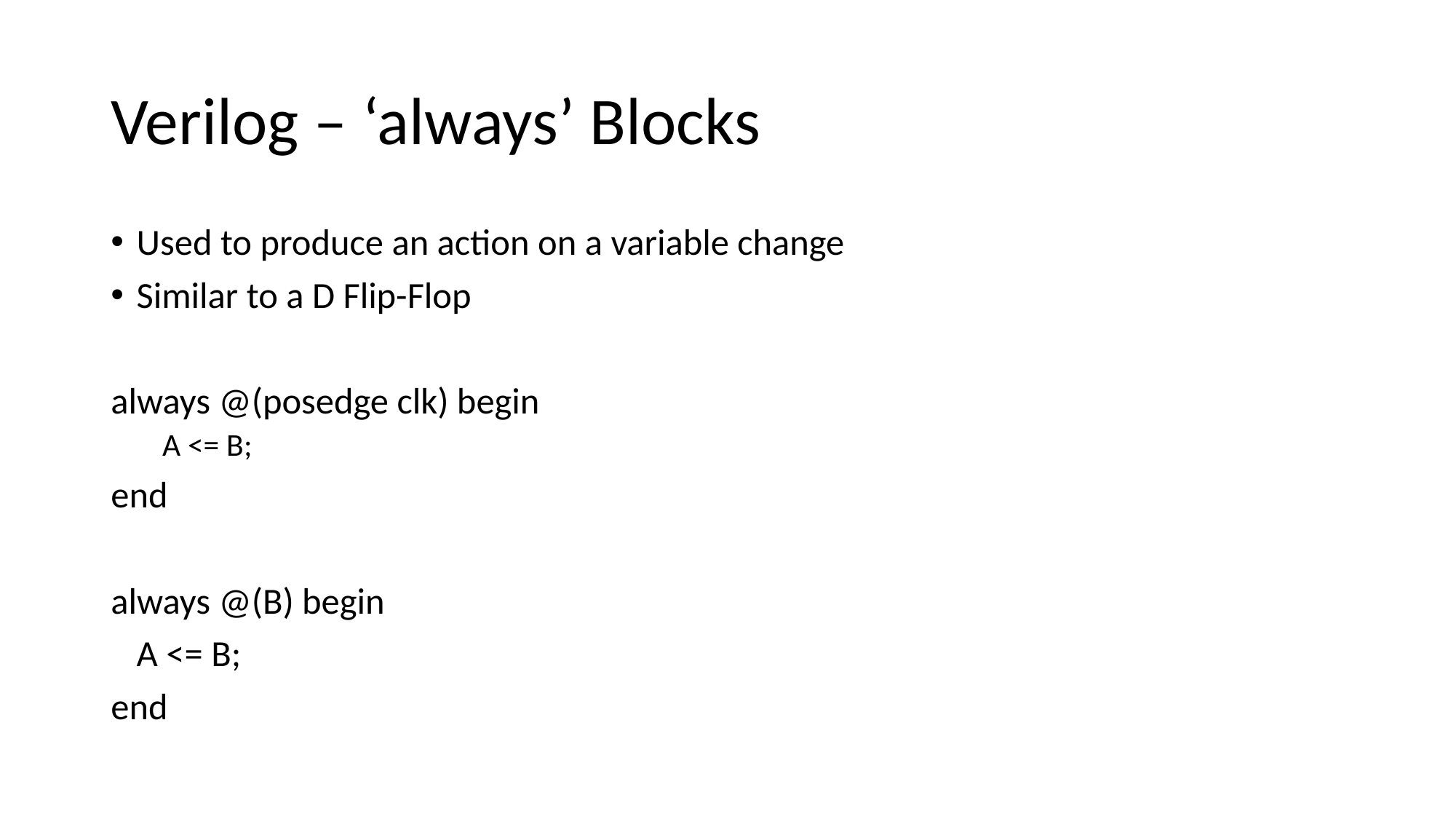

# Verilog – ‘always’ Blocks
Used to produce an action on a variable change
Similar to a D Flip-Flop

always @(posedge clk) begin
A <= B;
end

always @(B) begin
	A <= B;
end